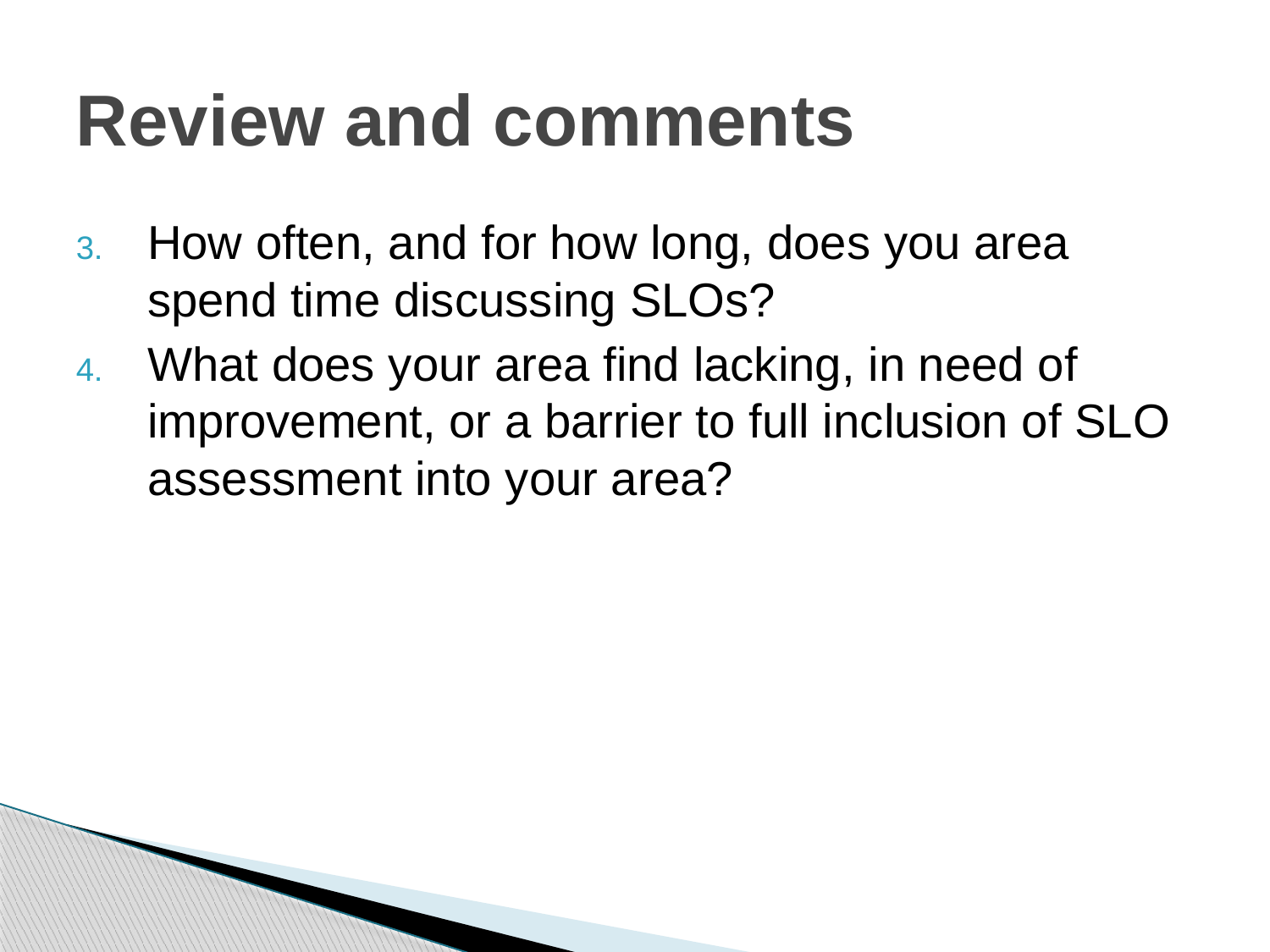

# Review and comments
How often, and for how long, does you area spend time discussing SLOs?
What does your area find lacking, in need of improvement, or a barrier to full inclusion of SLO assessment into your area?